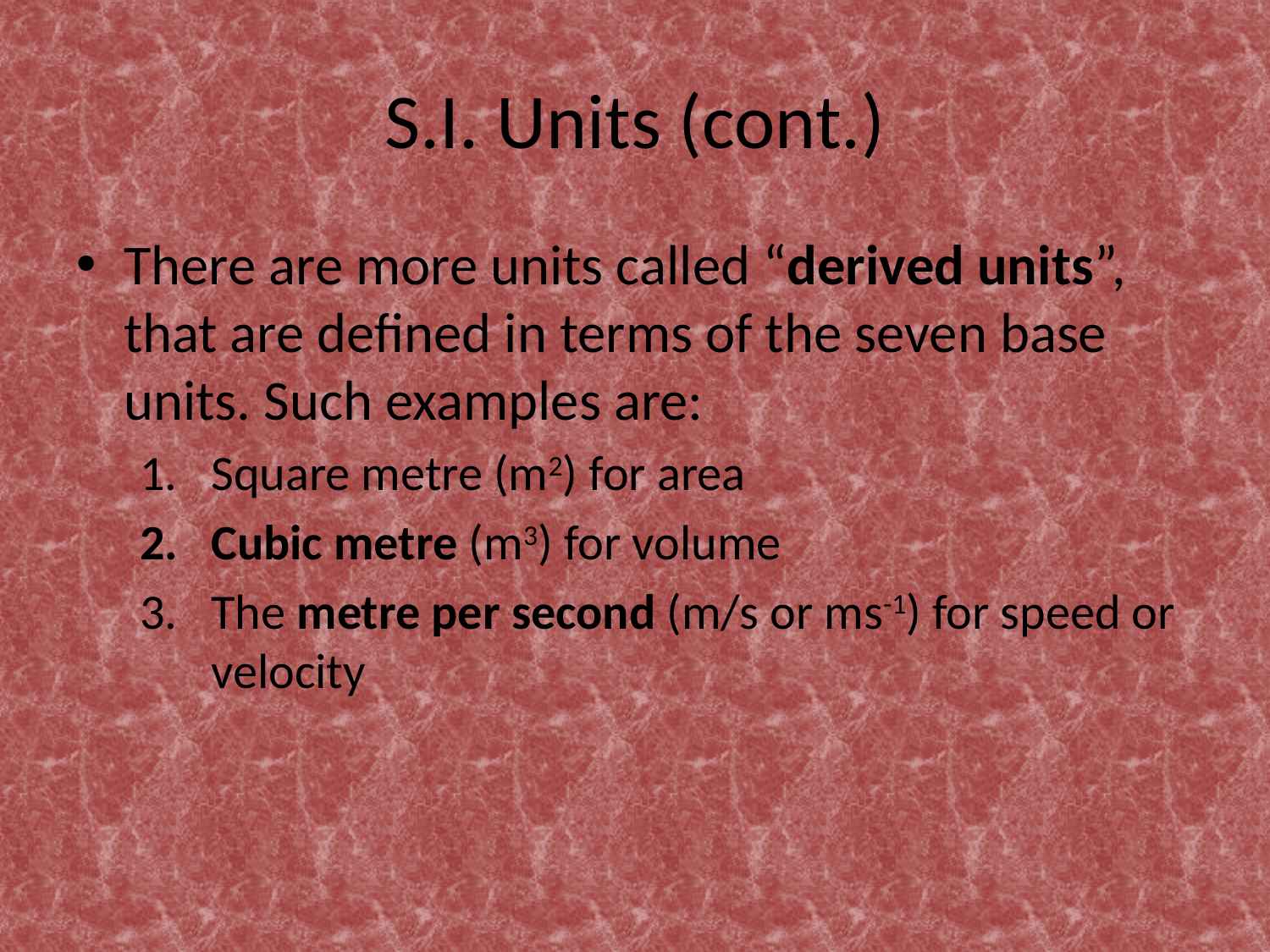

# S.I. Units (cont.)
There are more units called “derived units”, that are defined in terms of the seven base units. Such examples are:
Square metre (m2) for area
Cubic metre (m3) for volume
The metre per second (m/s or ms-1) for speed or velocity